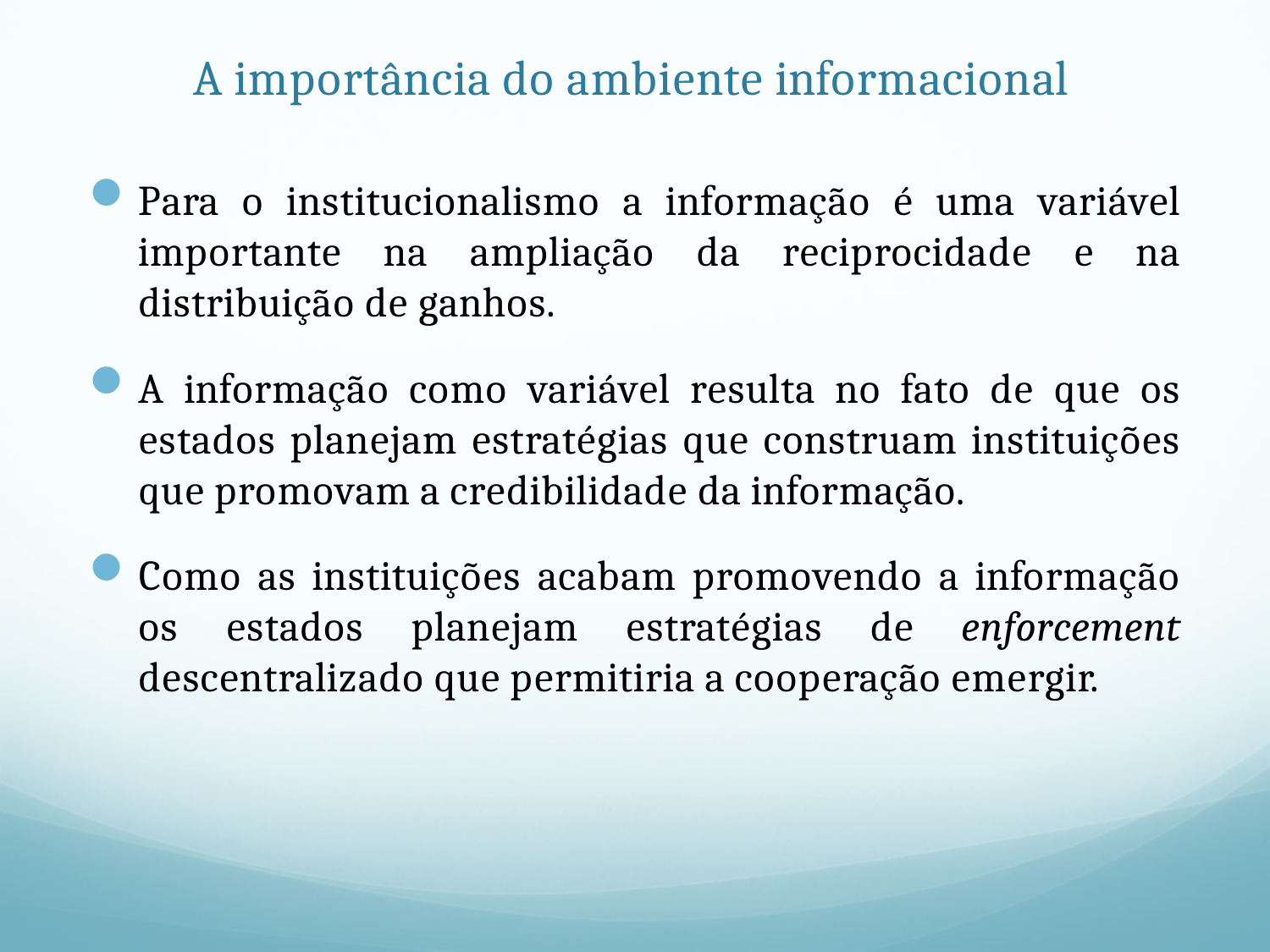

# A importância do ambiente informacional
Para o institucionalismo a informação é uma variável importante na ampliação da reciprocidade e na distribuição de ganhos.
A informação como variável resulta no fato de que os estados planejam estratégias que construam instituições que promovam a credibilidade da informação.
Como as instituições acabam promovendo a informação os estados planejam estratégias de enforcement descentralizado que permitiria a cooperação emergir.